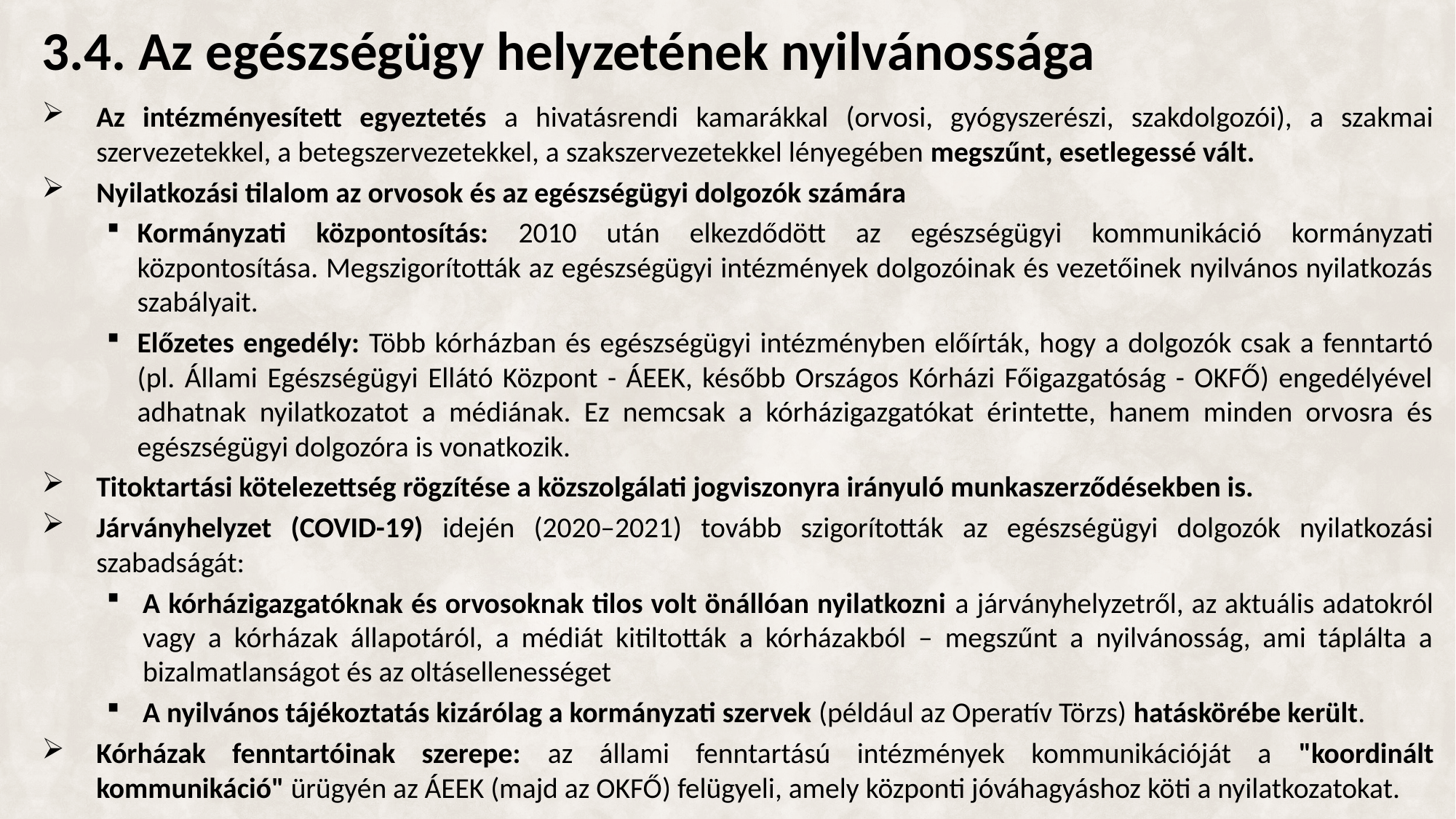

# 3.4. Az egészségügy helyzetének nyilvánossága
Az intézményesített egyeztetés a hivatásrendi kamarákkal (orvosi, gyógyszerészi, szakdolgozói), a szakmai szervezetekkel, a betegszervezetekkel, a szakszervezetekkel lényegében megszűnt, esetlegessé vált.
Nyilatkozási tilalom az orvosok és az egészségügyi dolgozók számára
Kormányzati központosítás: 2010 után elkezdődött az egészségügyi kommunikáció kormányzati központosítása. Megszigorították az egészségügyi intézmények dolgozóinak és vezetőinek nyilvános nyilatkozás szabályait.
Előzetes engedély: Több kórházban és egészségügyi intézményben előírták, hogy a dolgozók csak a fenntartó (pl. Állami Egészségügyi Ellátó Központ - ÁEEK, később Országos Kórházi Főigazgatóság - OKFŐ) engedélyével adhatnak nyilatkozatot a médiának. Ez nemcsak a kórházigazgatókat érintette, hanem minden orvosra és egészségügyi dolgozóra is vonatkozik.
Titoktartási kötelezettség rögzítése a közszolgálati jogviszonyra irányuló munkaszerződésekben is.
Járványhelyzet (COVID-19) idején (2020–2021) tovább szigorították az egészségügyi dolgozók nyilatkozási szabadságát:
A kórházigazgatóknak és orvosoknak tilos volt önállóan nyilatkozni a járványhelyzetről, az aktuális adatokról vagy a kórházak állapotáról, a médiát kitiltották a kórházakból – megszűnt a nyilvánosság, ami táplálta a bizalmatlanságot és az oltásellenességet
A nyilvános tájékoztatás kizárólag a kormányzati szervek (például az Operatív Törzs) hatáskörébe került.
Kórházak fenntartóinak szerepe: az állami fenntartású intézmények kommunikációját a "koordinált kommunikáció" ürügyén az ÁEEK (majd az OKFŐ) felügyeli, amely központi jóváhagyáshoz köti a nyilatkozatokat.